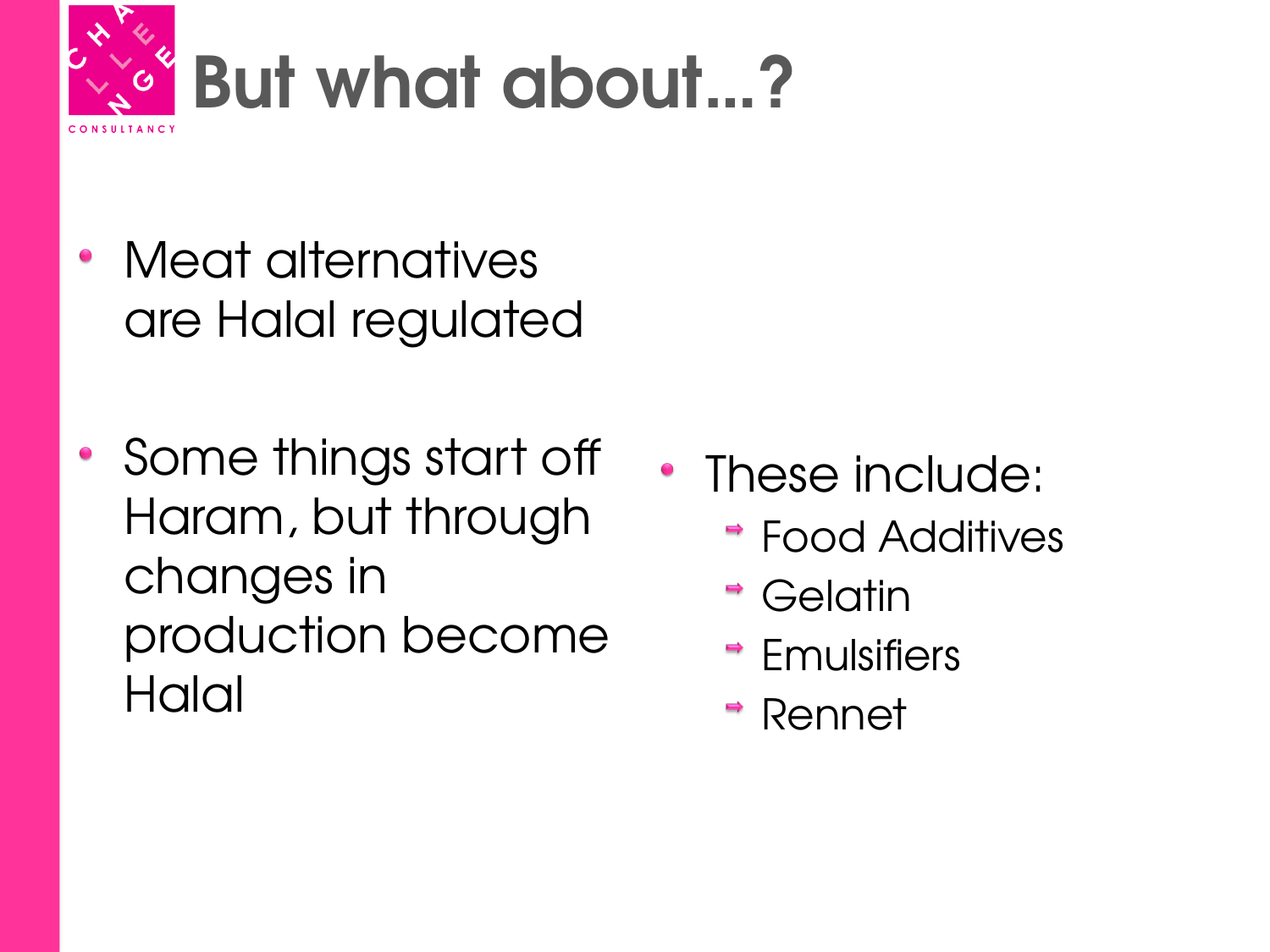

# But what about…?
Meat alternatives are Halal regulated

Some things start off Haram, but through changes in production become Halal
These include:
Food Additives
Gelatin
Emulsifiers
Rennet